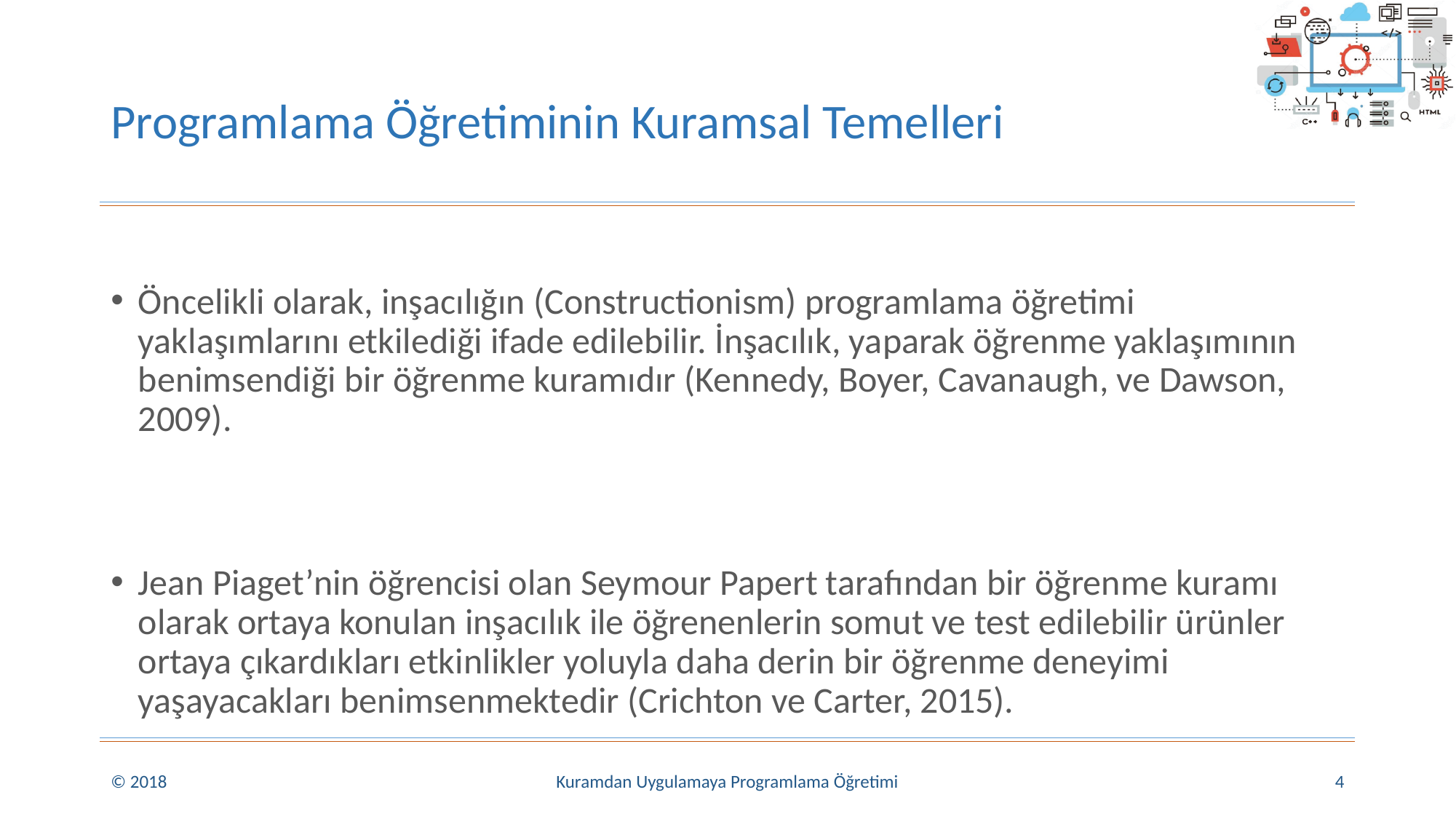

# Programlama Öğretiminin Kuramsal Temelleri

Öncelikli olarak, inşacılığın (Constructionism) programlama öğretimi yaklaşımlarını etkilediği ifade edilebilir. İnşacılık, yaparak öğrenme yaklaşımının benimsendiği bir öğrenme kuramıdır (Kennedy, Boyer, Cavanaugh, ve Dawson, 2009).

Jean Piaget’nin öğrencisi olan Seymour Papert tarafından bir öğrenme kuramı olarak ortaya konulan inşacılık ile öğrenenlerin somut ve test edilebilir ürünler ortaya çıkardıkları etkinlikler yoluyla daha derin bir öğrenme deneyimi yaşayacakları benimsenmektedir (Crichton ve Carter, 2015).
© 2018
Kuramdan Uygulamaya Programlama Öğretimi
4